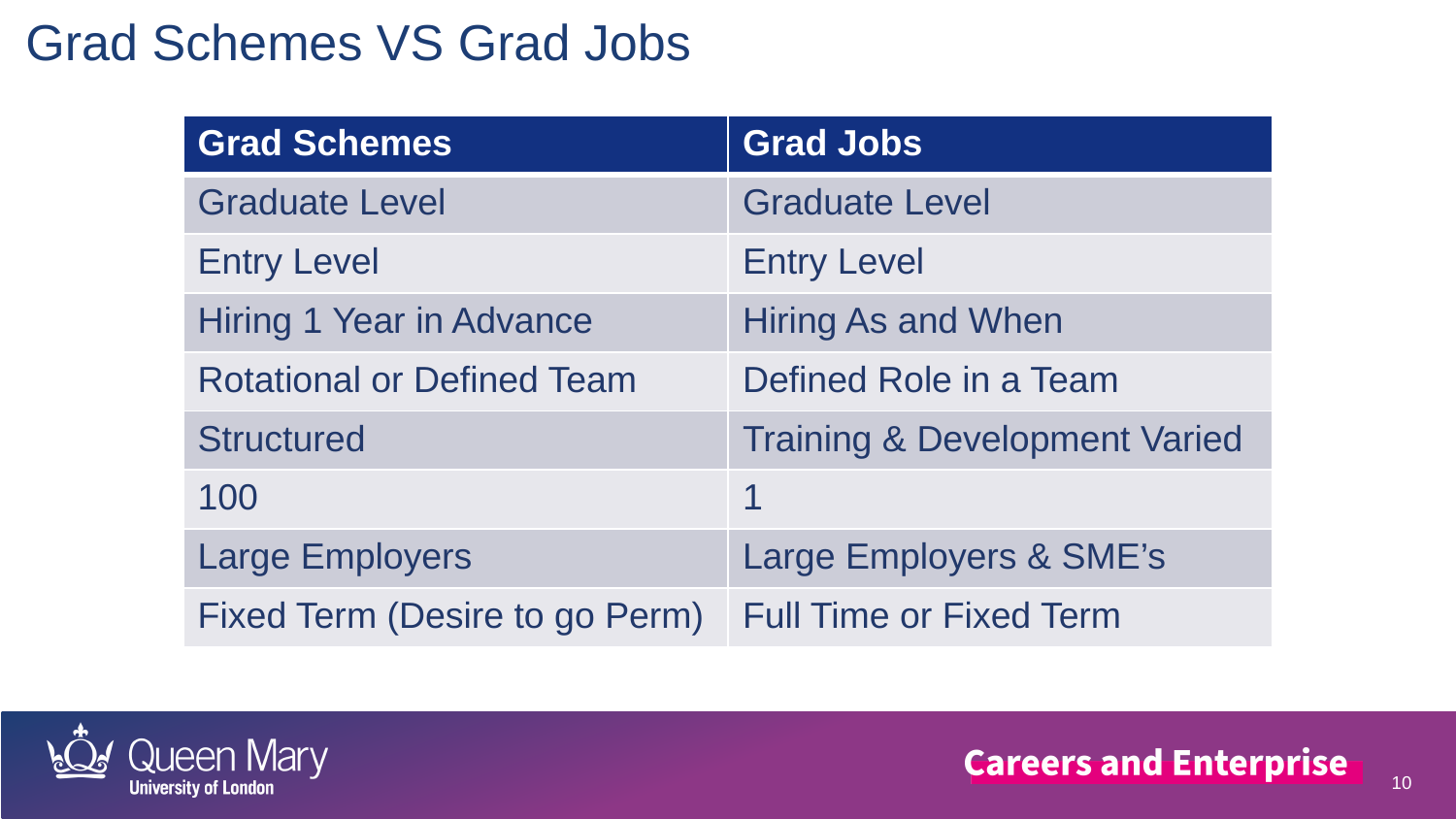

Grad Schemes VS Grad Jobs
| Grad Schemes | Grad Jobs |
| --- | --- |
| Graduate Level | Graduate Level |
| Entry Level | Entry Level |
| Hiring 1 Year in Advance | Hiring As and When |
| Rotational or Defined Team | Defined Role in a Team |
| Structured | Training & Development Varied |
| 100 | 1 |
| Large Employers | Large Employers & SME’s |
| Fixed Term (Desire to go Perm) | Full Time or Fixed Term |